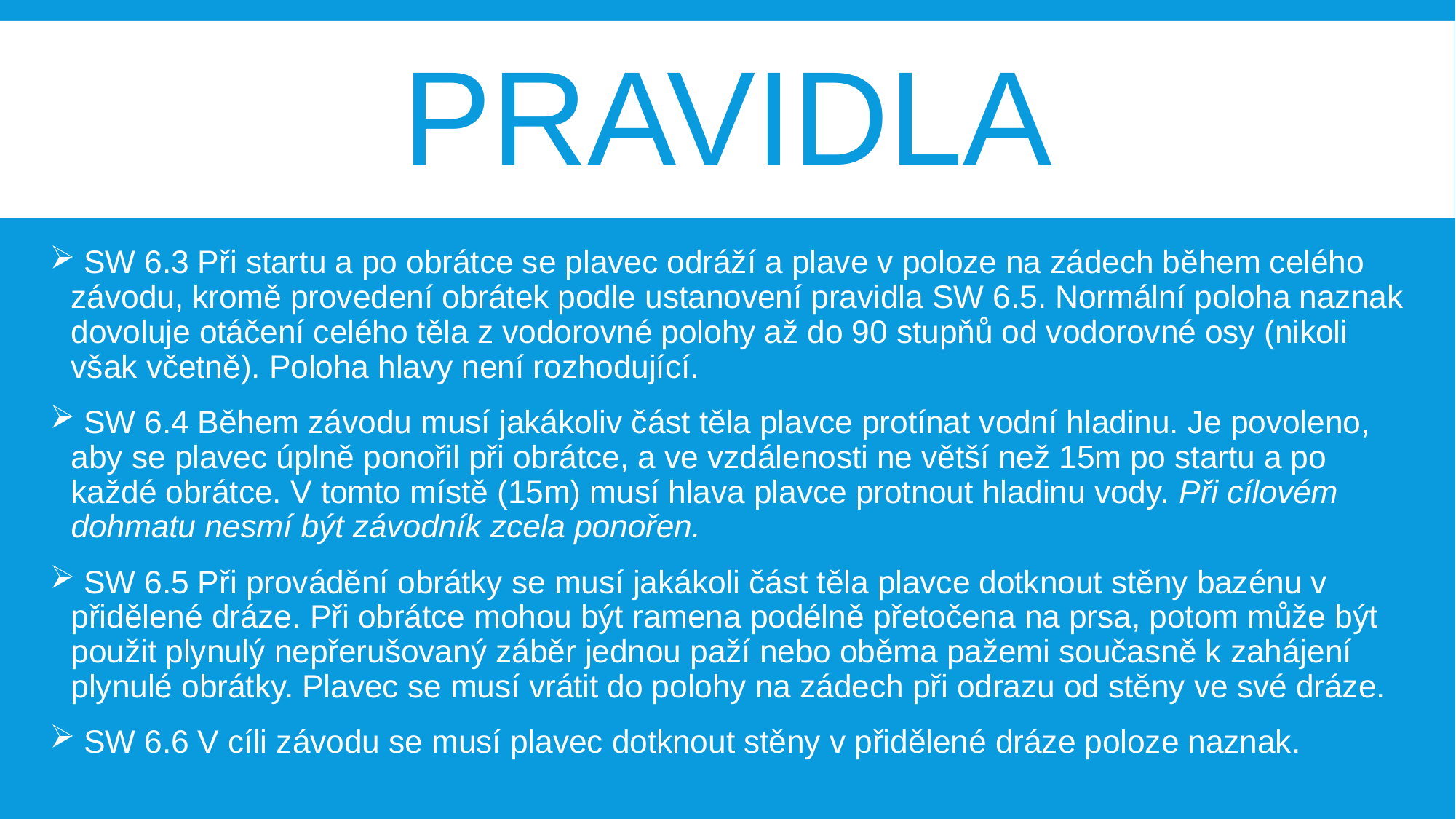

# pravidla
 SW 6.3 Při startu a po obrátce se plavec odráží a plave v poloze na zádech během celého závodu, kromě provedení obrátek podle ustanovení pravidla SW 6.5. Normální poloha naznak dovoluje otáčení celého těla z vodorovné polohy až do 90 stupňů od vodorovné osy (nikoli však včetně). Poloha hlavy není rozhodující.
 SW 6.4 Během závodu musí jakákoliv část těla plavce protínat vodní hladinu. Je povoleno, aby se plavec úplně ponořil při obrátce, a ve vzdálenosti ne větší než 15m po startu a po každé obrátce. V tomto místě (15m) musí hlava plavce protnout hladinu vody. Při cílovém dohmatu nesmí být závodník zcela ponořen.
 SW 6.5 Při provádění obrátky se musí jakákoli část těla plavce dotknout stěny bazénu v přidělené dráze. Při obrátce mohou být ramena podélně přetočena na prsa, potom může být použit plynulý nepřerušovaný záběr jednou paží nebo oběma pažemi současně k zahájení plynulé obrátky. Plavec se musí vrátit do polohy na zádech při odrazu od stěny ve své dráze.
 SW 6.6 V cíli závodu se musí plavec dotknout stěny v přidělené dráze poloze naznak.